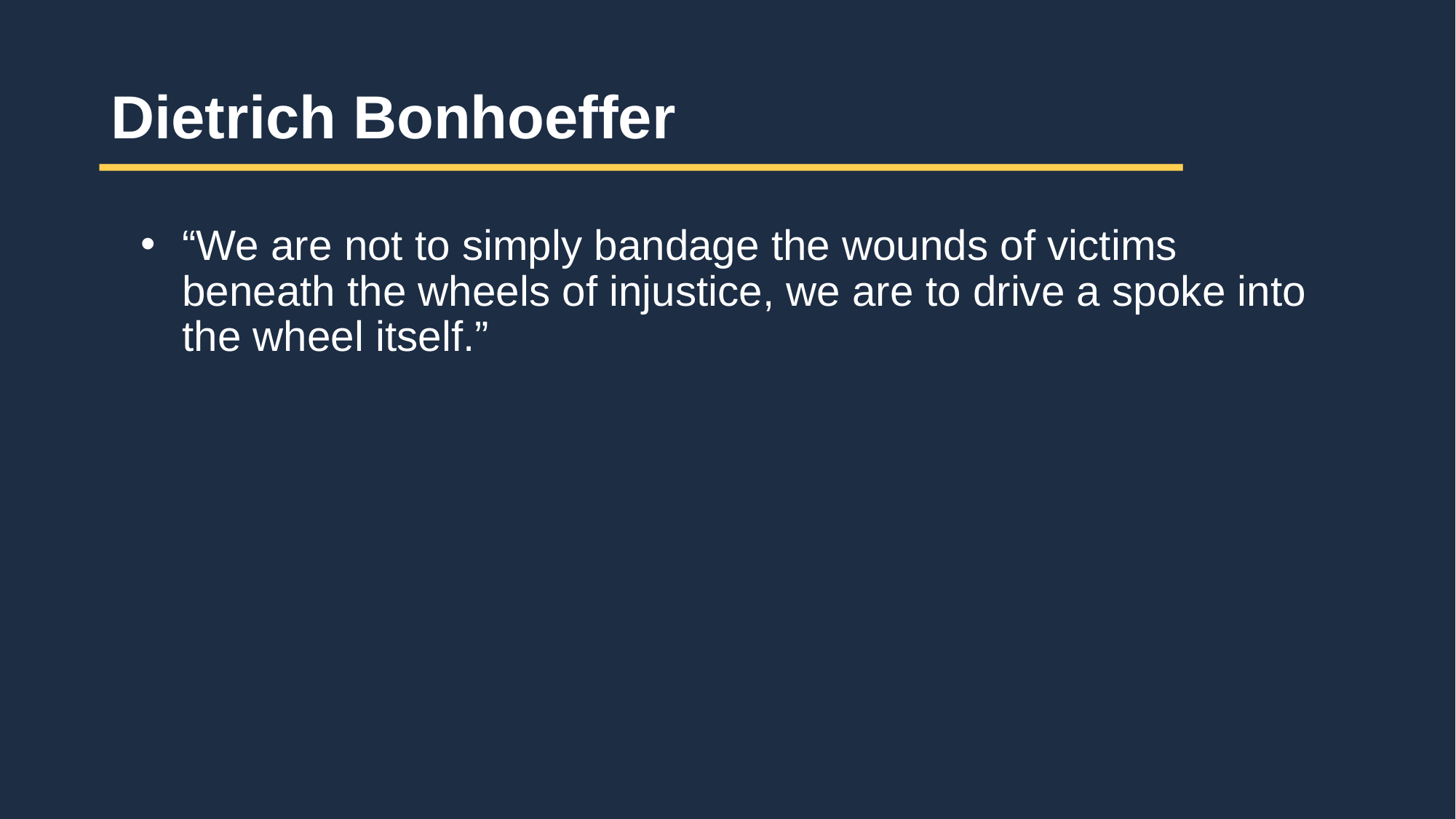

Dietrich Bonhoeffer
“We are not to simply bandage the wounds of victims beneath the wheels of injustice, we are to drive a spoke into the wheel itself.”